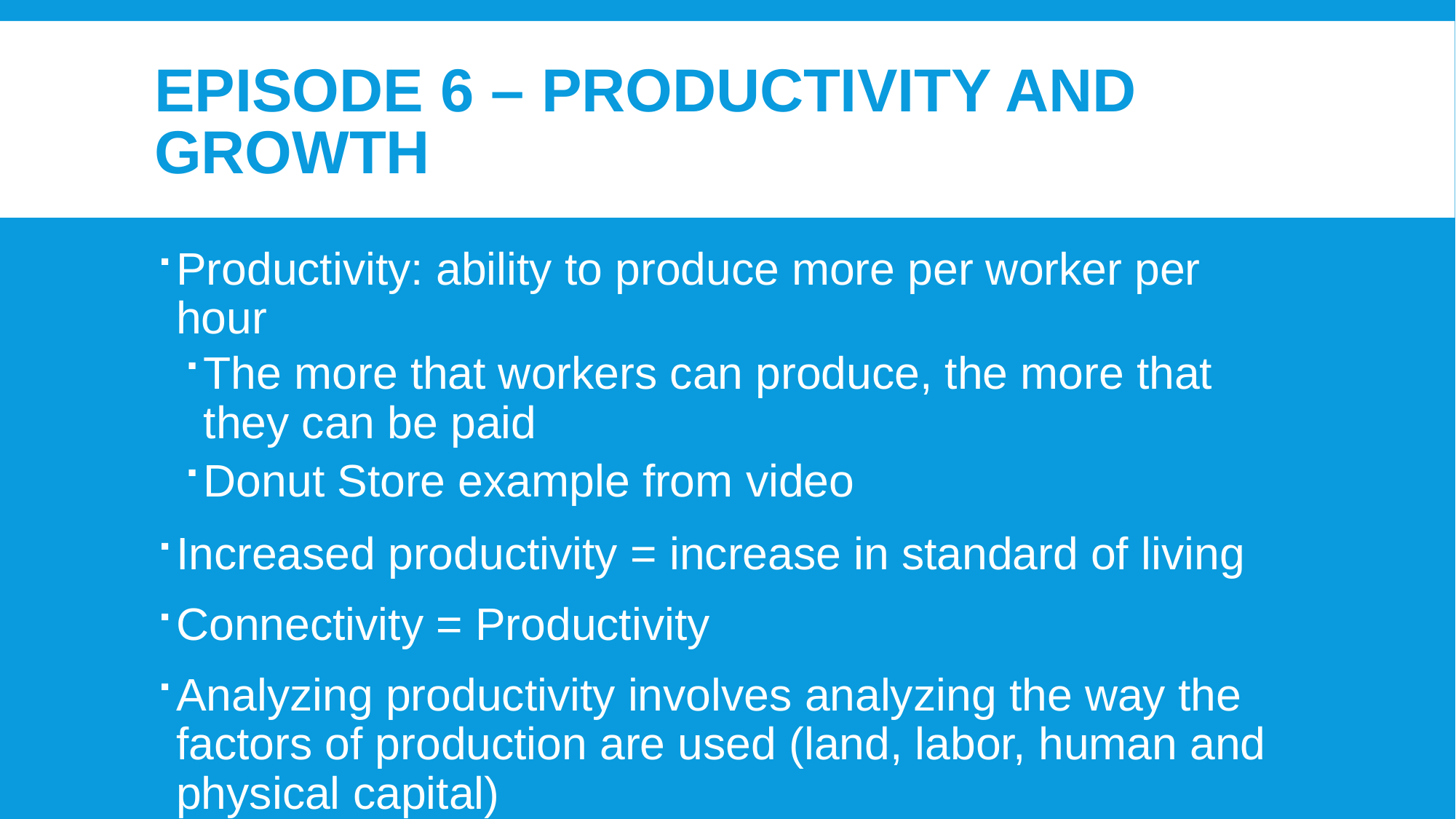

# Episode 6 – Productivity and Growth
Productivity: ability to produce more per worker per hour
The more that workers can produce, the more that they can be paid
Donut Store example from video
Increased productivity = increase in standard of living
Connectivity = Productivity
Analyzing productivity involves analyzing the way the factors of production are used (land, labor, human and physical capital)